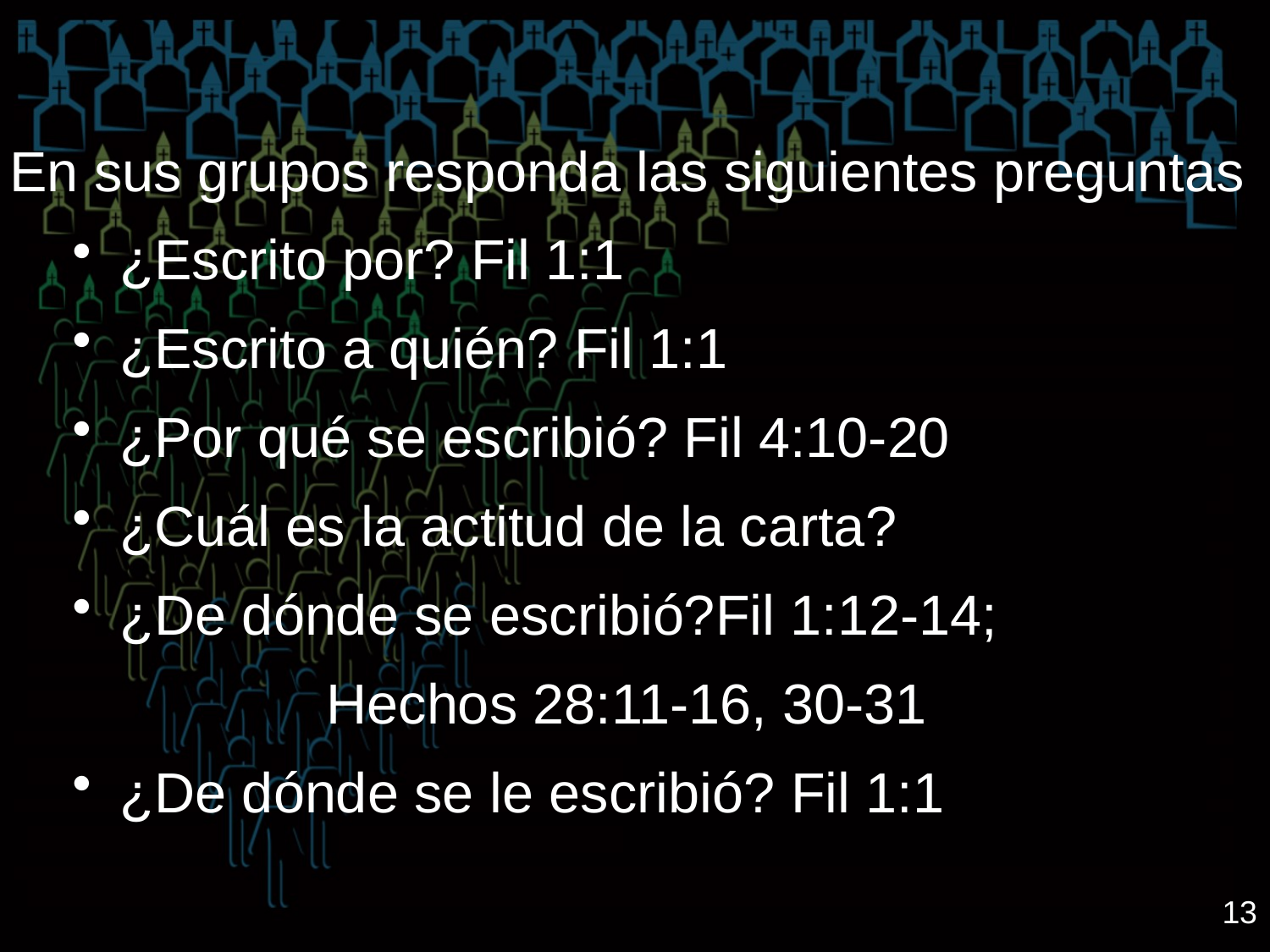

En sus grupos responda las siguientes preguntas
¿Escrito por? Fil 1:1
¿Escrito a quién? Fil 1:1
¿Por qué se escribió? Fil 4:10-20
¿Cuál es la actitud de la carta?
¿De dónde se escribió?Fil 1:12-14;
 		Hechos 28:11-16, 30-31
¿De dónde se le escribió? Fil 1:1

13